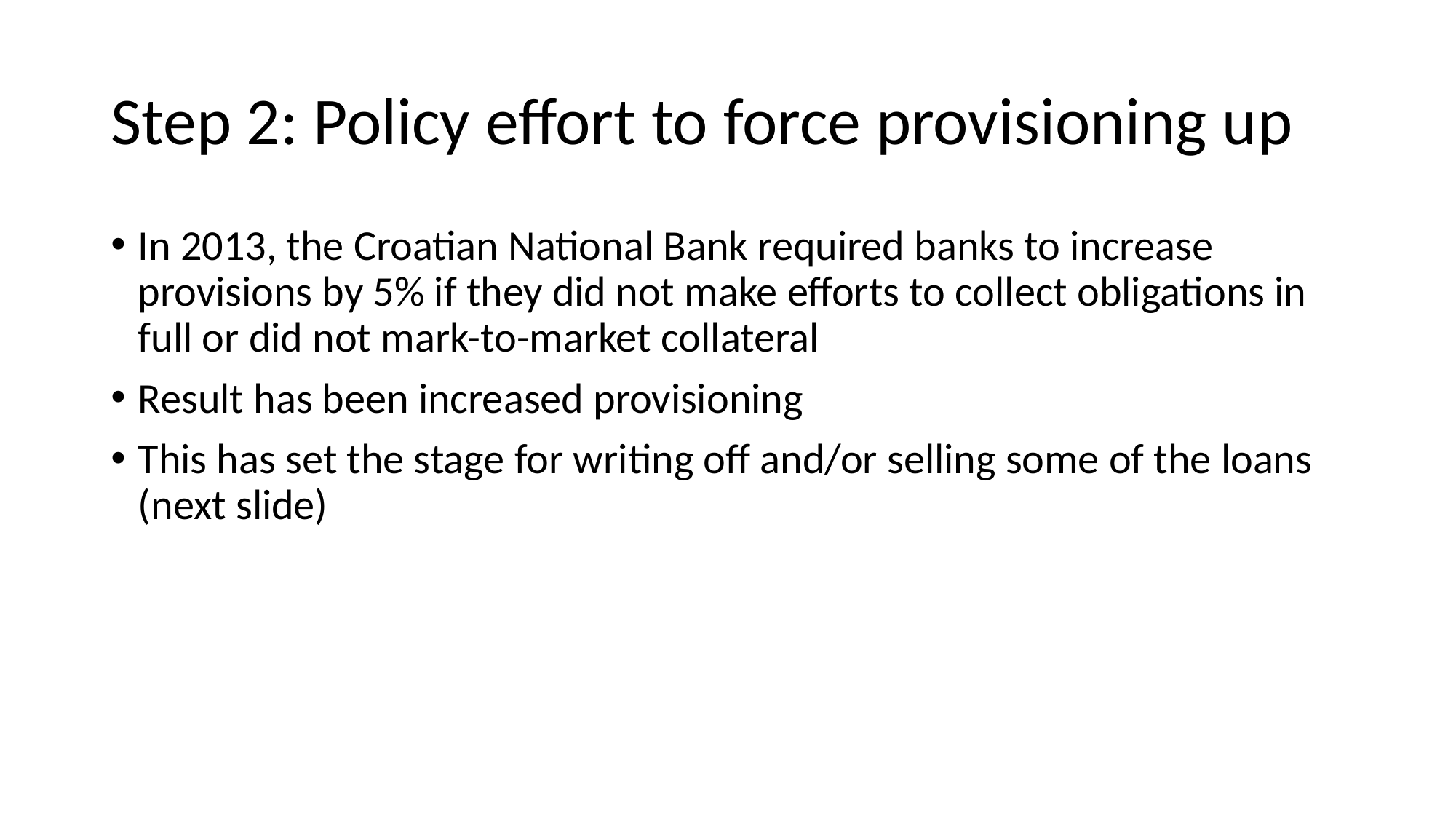

# Step 2: Policy effort to force provisioning up
In 2013, the Croatian National Bank required banks to increase provisions by 5% if they did not make efforts to collect obligations in full or did not mark-to-market collateral
Result has been increased provisioning
This has set the stage for writing off and/or selling some of the loans (next slide)